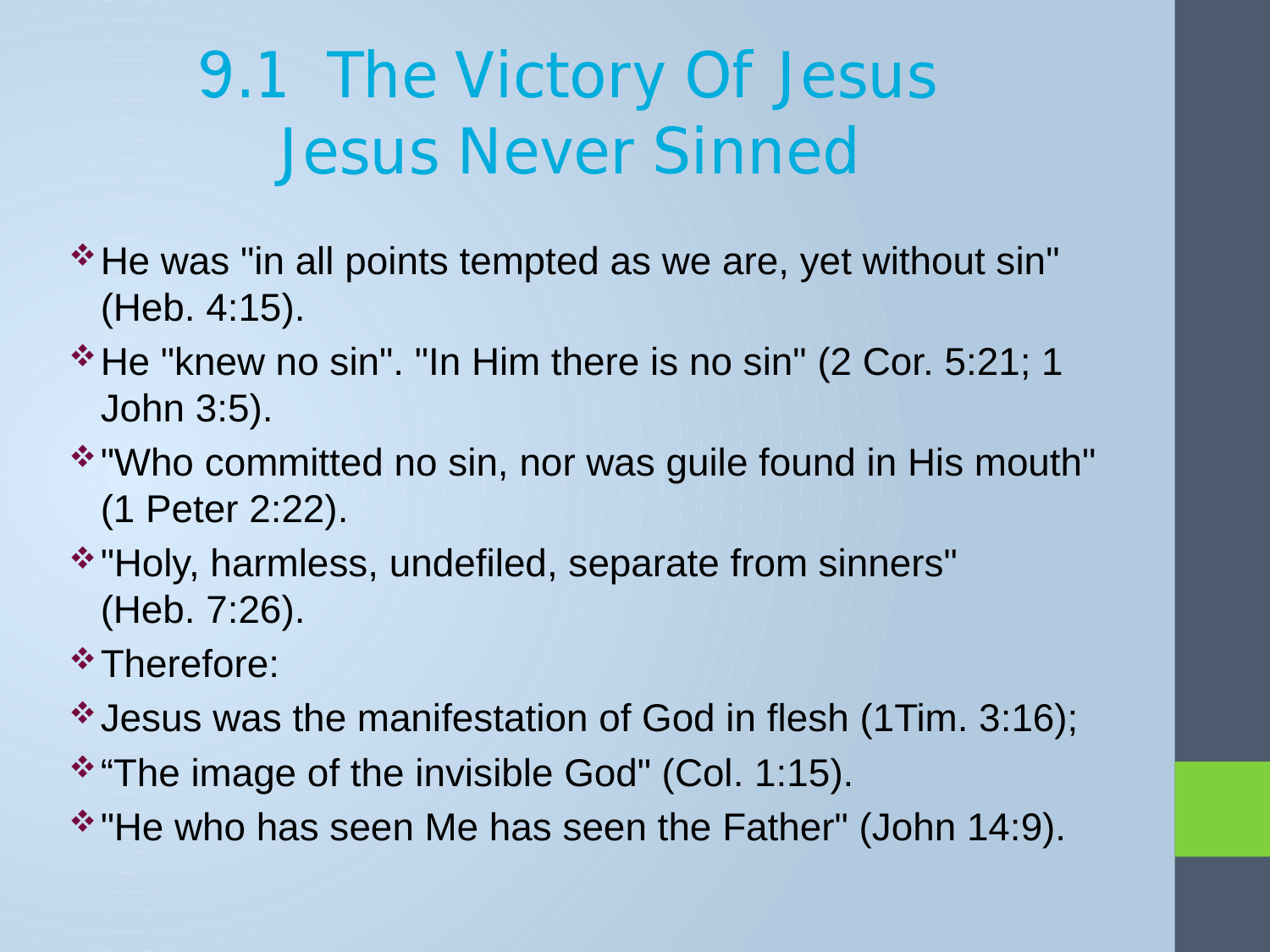

9.1  The Victory Of Jesus
Jesus Never Sinned

He was "in all points tempted as we are, yet without sin" (Heb. 4:15).
He "knew no sin". "In Him there is no sin" (2 Cor. 5:21; 1 John 3:5).
"Who committed no sin, nor was guile found in His mouth" (1 Peter 2:22).
"Holy, harmless, undefiled, separate from sinners"
(Heb. 7:26).
Therefore:
Jesus was the manifestation of God in flesh (1Tim. 3:16);
“The image of the invisible God" (Col. 1:15).
"He who has seen Me has seen the Father" (John 14:9).